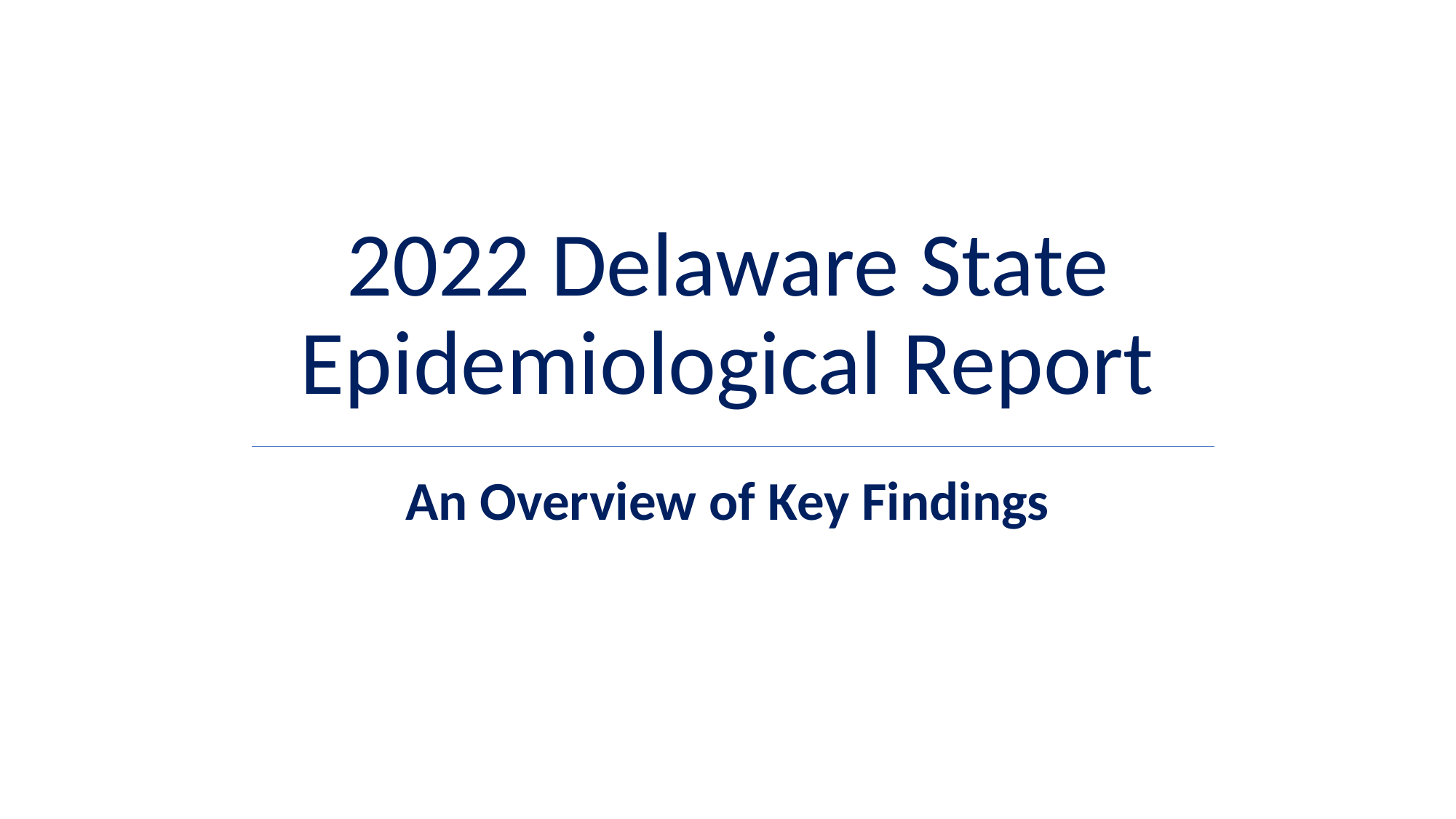

# 2022 Delaware State Epidemiological Report
An Overview of Key Findings